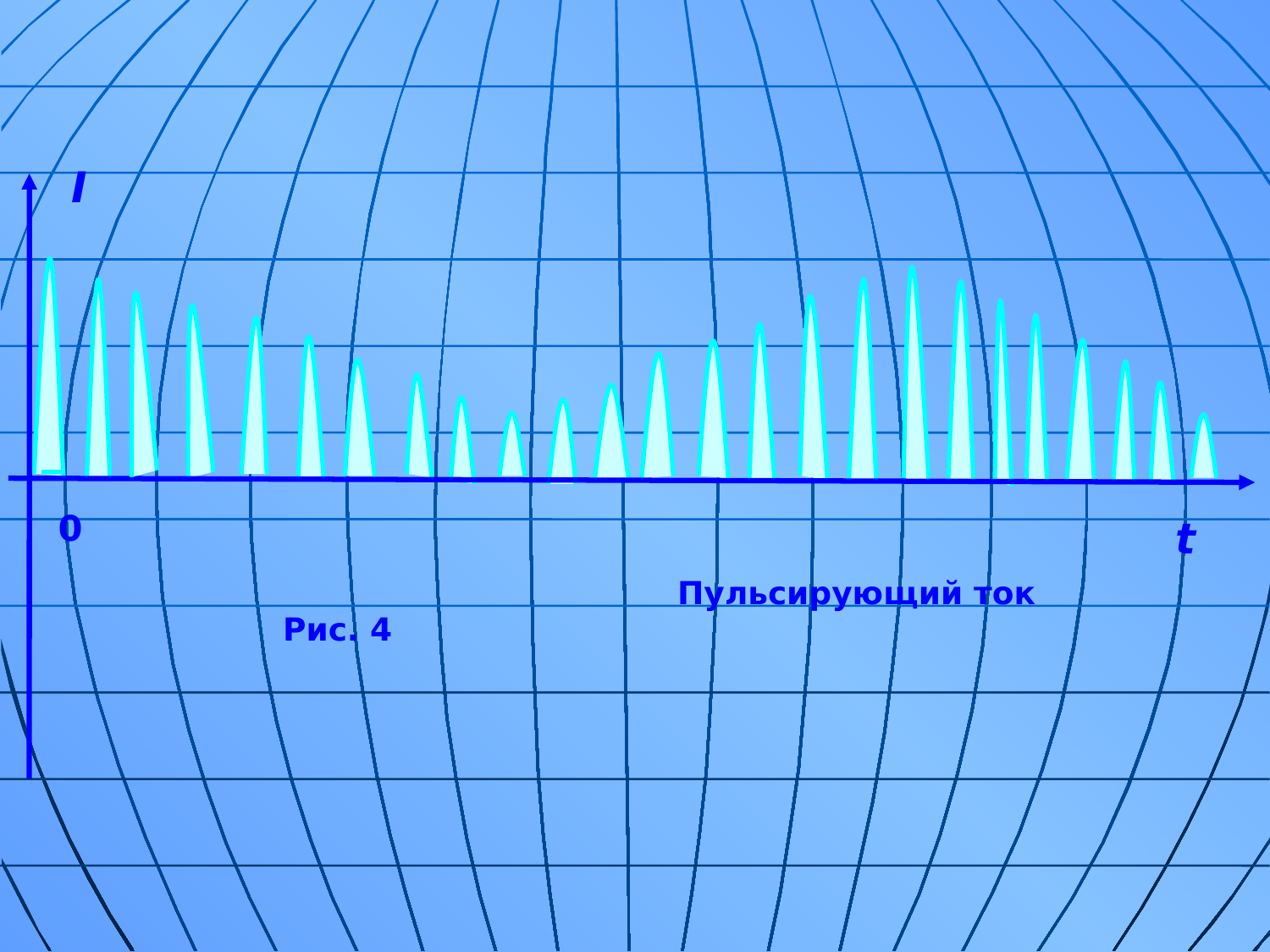

I

0
t
Пульсирующий ток
Рис. 4